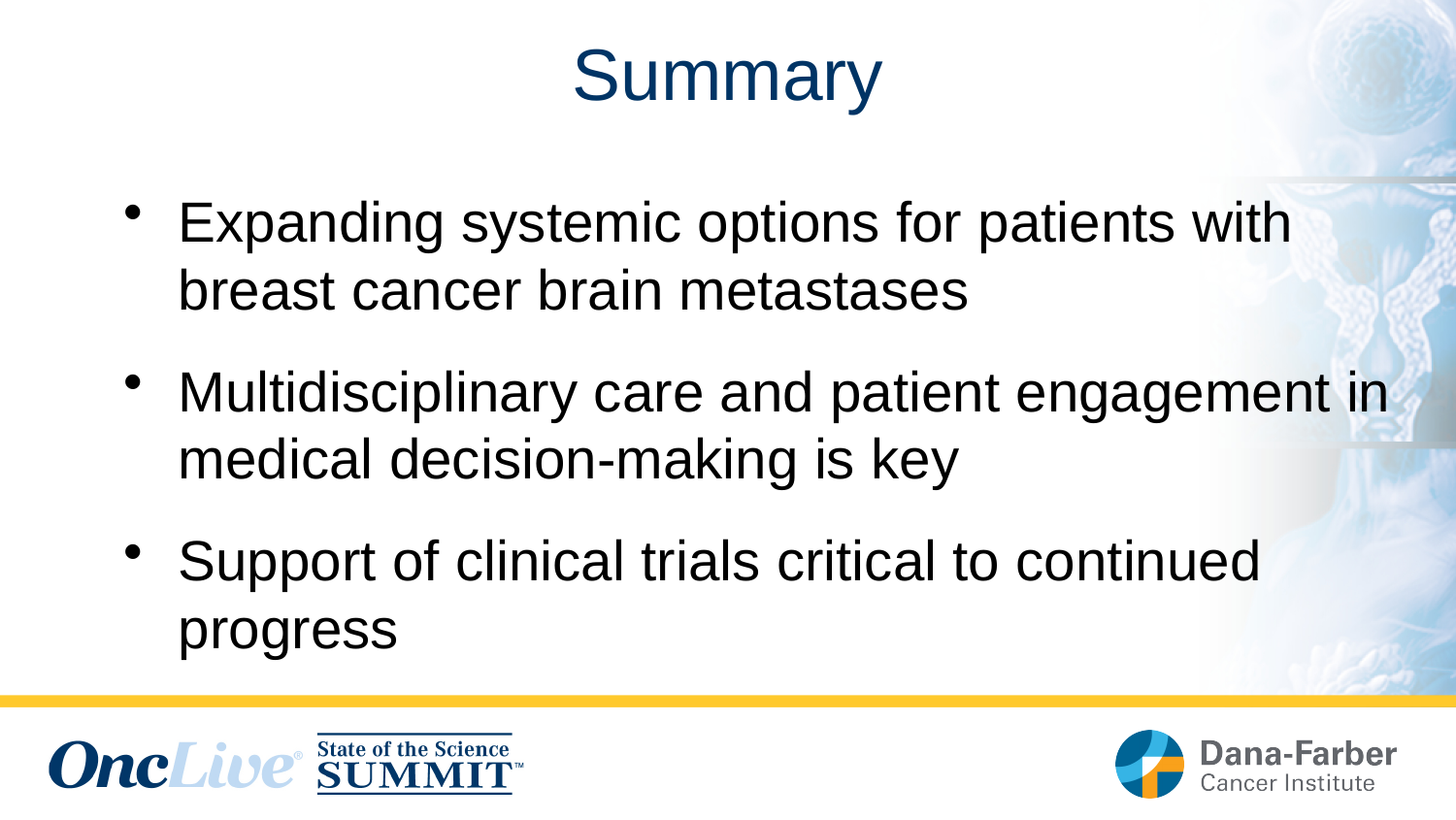

# Summary
Expanding systemic options for patients with breast cancer brain metastases

Multidisciplinary care and patient engagement in medical decision-making is key

Support of clinical trials critical to continued progress